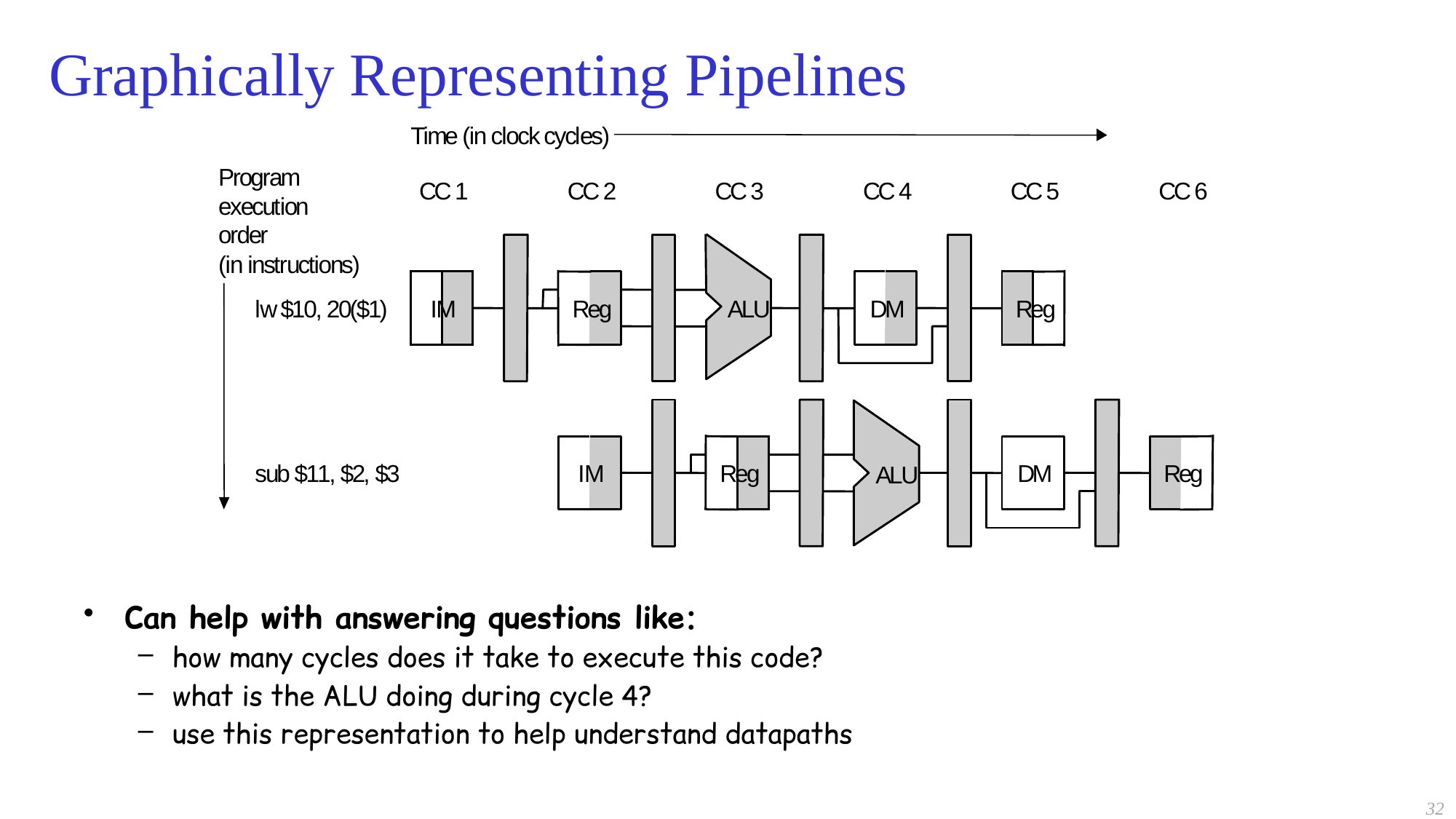

# Graphically Representing Pipelines
T
i
m
e

(
i
n

c
l
o
c
k

c
y
c
l
e
s
)

P
r
o
g
r
a
m

C
C

1
C
C

2
C
C

3
C
C

4
C
C

5
C
C

6
e
x
e
c
u
t
i
o
n

o
r
d
e
r

(
i
n

i
n
s
t
r
u
c
t
i
o
n
s
)

l
w

$
1
0
,

2
0
(
$
1
)
I
M
R
e
g
D
M
R
e
g

s
u
b

$
1
1
,

$
2
,

$
3
I
M
R
e
g
D
M
R
e
g

A
L
U

A
L
U
Can help with answering questions like:
how many cycles does it take to execute this code?
what is the ALU doing during cycle 4?
use this representation to help understand datapaths
32